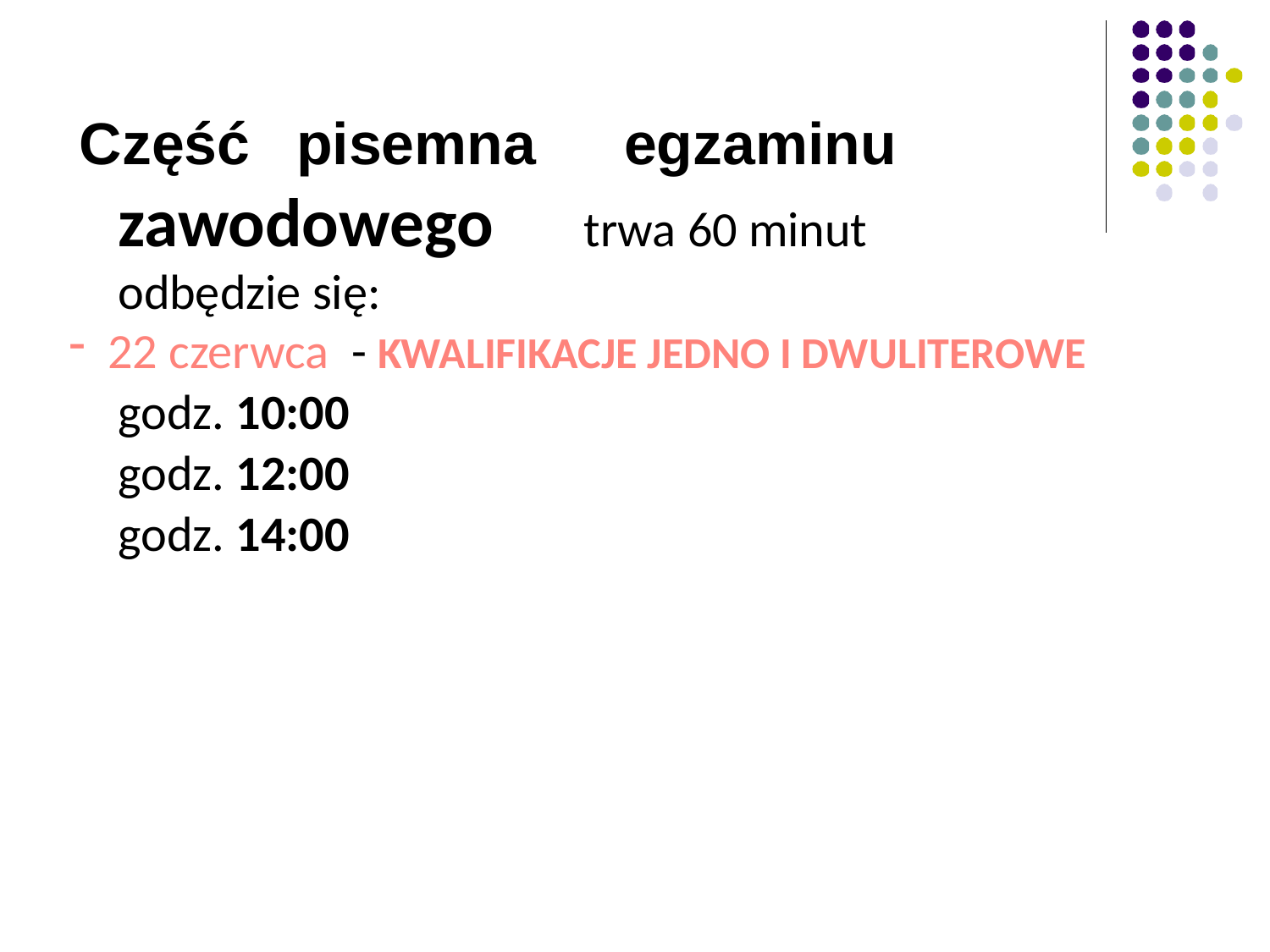

Część	pisemna	egzaminu
zawodowego	trwa 60 minut
odbędzie się:
22 czerwca  - KWALIFIKACJE JEDNO I DWULITEROWE
godz. 10:00
godz. 12:00
godz. 14:00